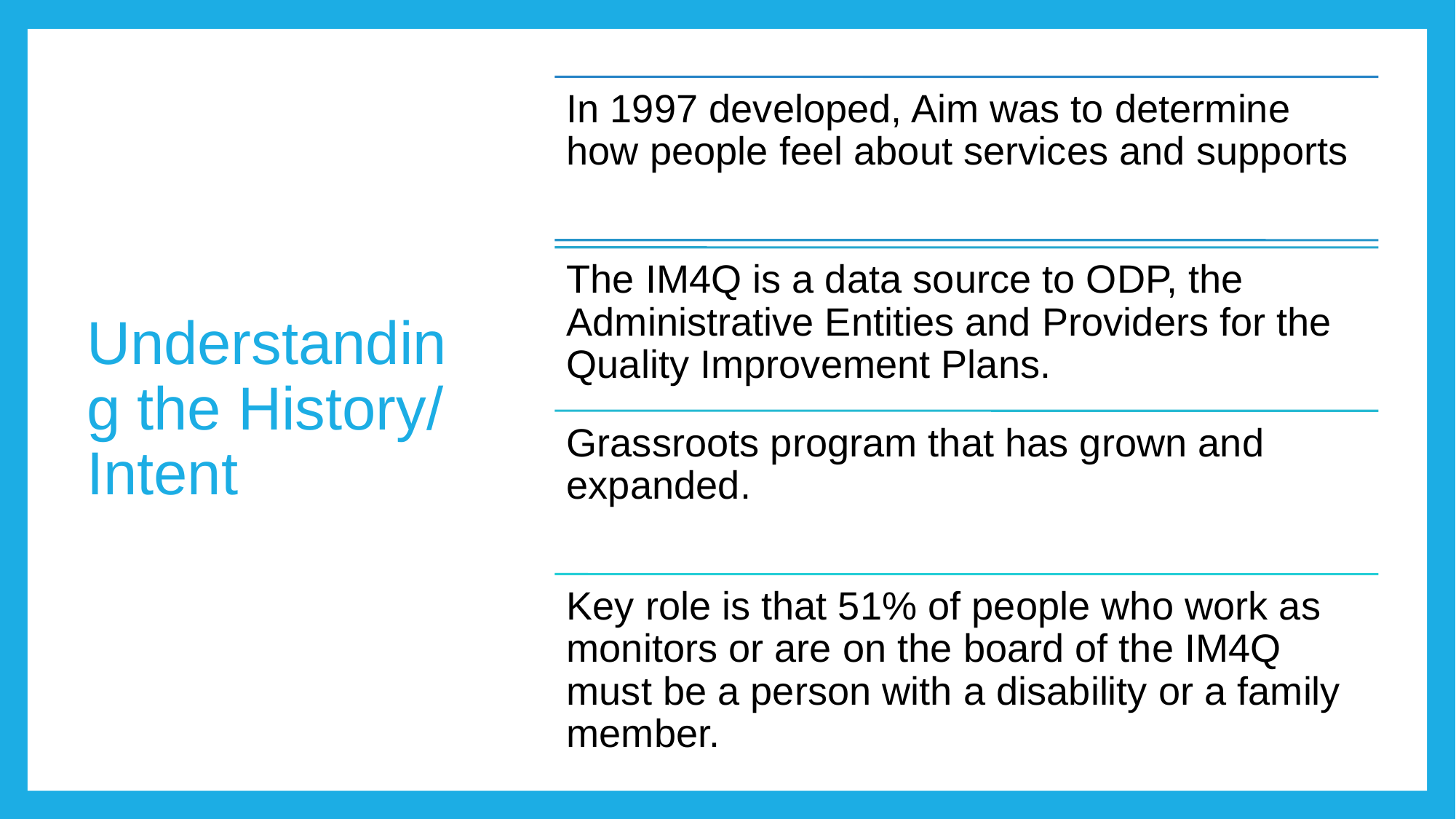

In 1997 developed, Aim was to determine how people feel about services and supports

The IM4Q is a data source to ODP, the Administrative Entities and Providers for the Quality Improvement Plans.
Grassroots program that has grown and expanded.
Key role is that 51% of people who work as monitors or are on the board of the IM4Q must be a person with a disability or a family member.
# Understanding the History/ Intent